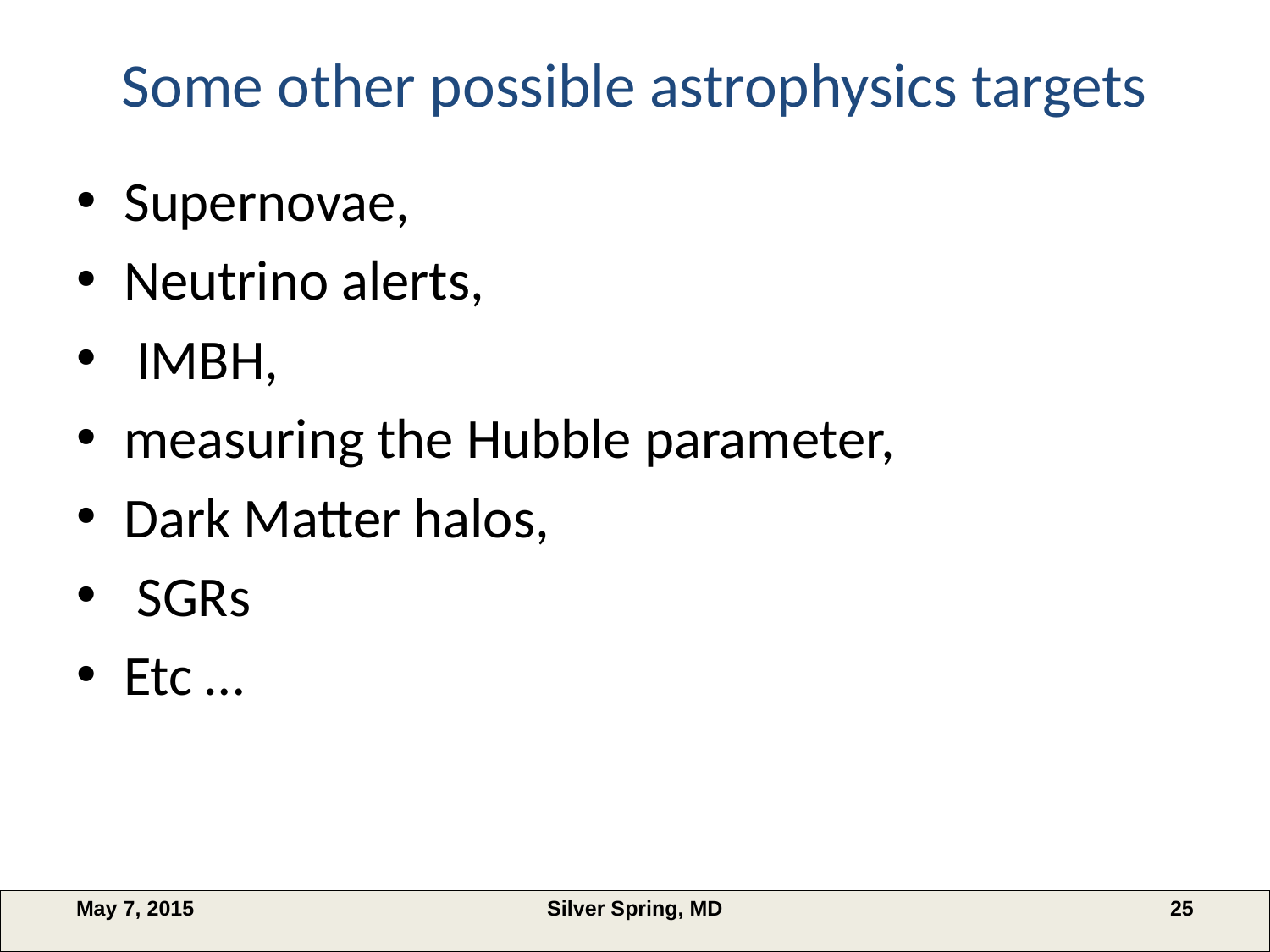

# Some other possible astrophysics targets
Supernovae,
Neutrino alerts,
 IMBH,
measuring the Hubble parameter,
Dark Matter halos,
 SGRs
Etc …
May 7, 2015
Silver Spring, MD
25